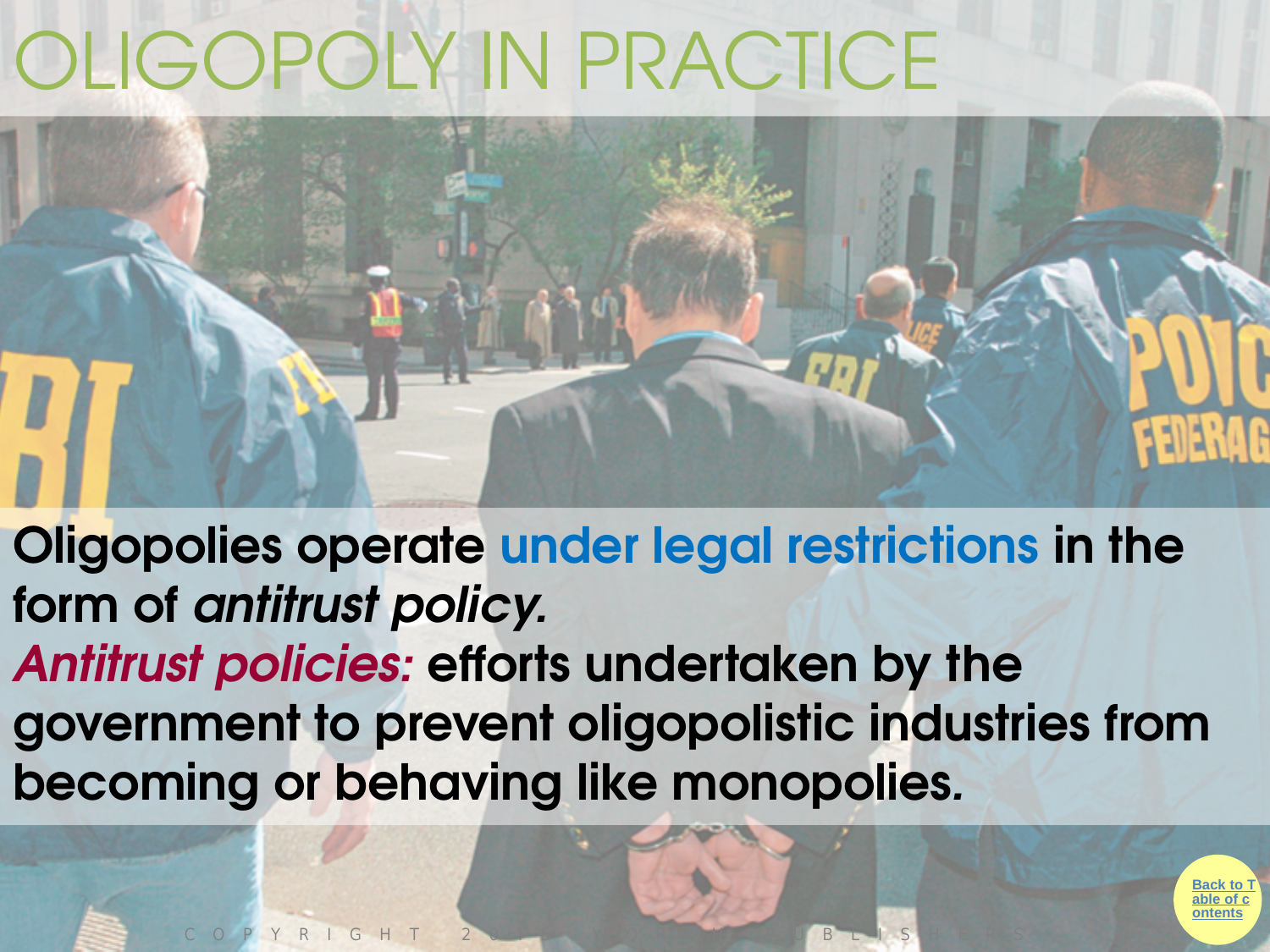

# OLIGOPOLY IN PRACTICE
Oligopolies operate under legal restrictions in the form of antitrust policy.
Antitrust policies: efforts undertaken by the government to prevent oligopolistic industries from becoming or behaving like monopolies.
Copyright 2015 Worth Publishers